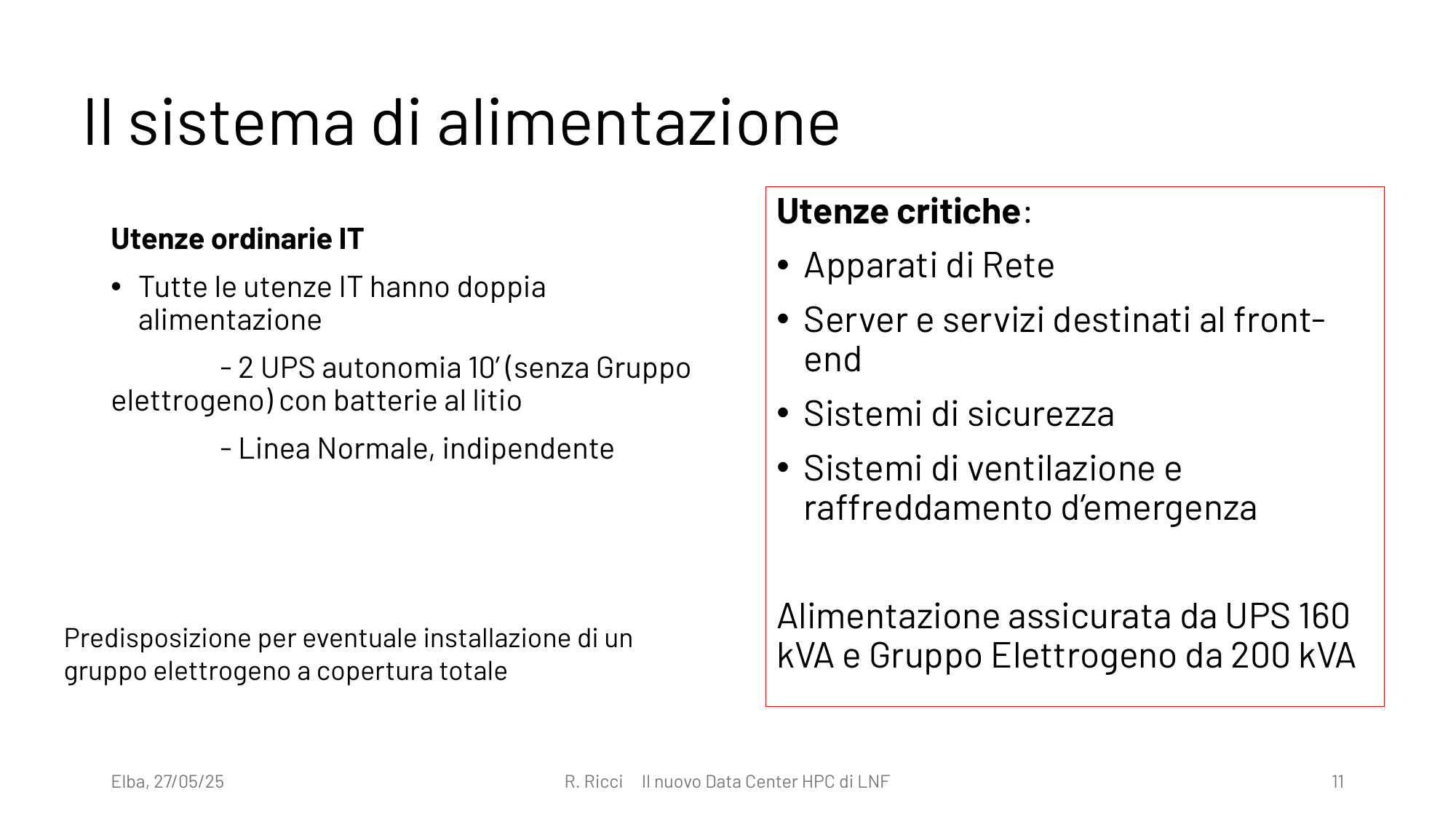

# Il sistema di alimentazione
Utenze critiche:
Apparati di Rete
Server e servizi destinati al front-end
Sistemi di sicurezza
Sistemi di ventilazione e raffreddamento d’emergenza

Alimentazione assicurata da UPS 160 kVA e Gruppo Elettrogeno da 200 kVA
Utenze ordinarie IT
Tutte le utenze IT hanno doppia alimentazione
	- 2 UPS autonomia 10’ (senza Gruppo elettrogeno) con batterie al litio
	- Linea Normale, indipendente

Predisposizione per eventuale installazione di un gruppo elettrogeno a copertura totale
Elba, 27/05/25
R. Ricci     Il nuovo Data Center HPC di LNF
11